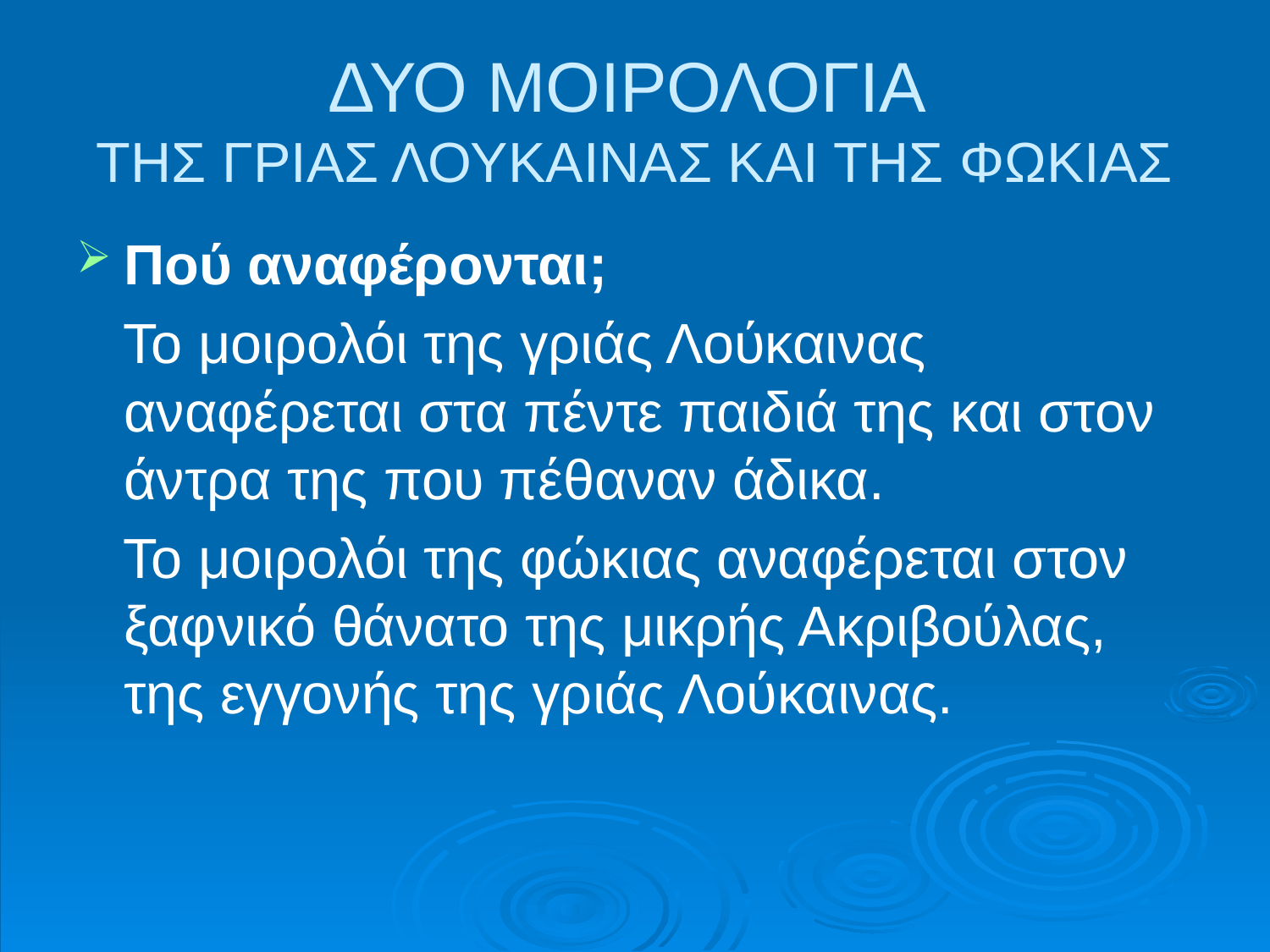

# ΔΥΟ ΜΟΙΡΟΛΟΓΙΑ ΤΗΣ ΓΡΙΑΣ ΛΟΥΚΑΙΝΑΣ ΚΑΙ ΤΗΣ ΦΩΚΙΑΣ
Πού αναφέρονται;
   Το μοιρολόι της γριάς Λούκαινας αναφέρεται στα πέντε παιδιά της και στον άντρα της που πέθαναν άδικα.
   Το μοιρολόι της φώκιας αναφέρεται στον ξαφνικό θάνατο της μικρής Ακριβούλας, της εγγονής της γριάς Λούκαινας.